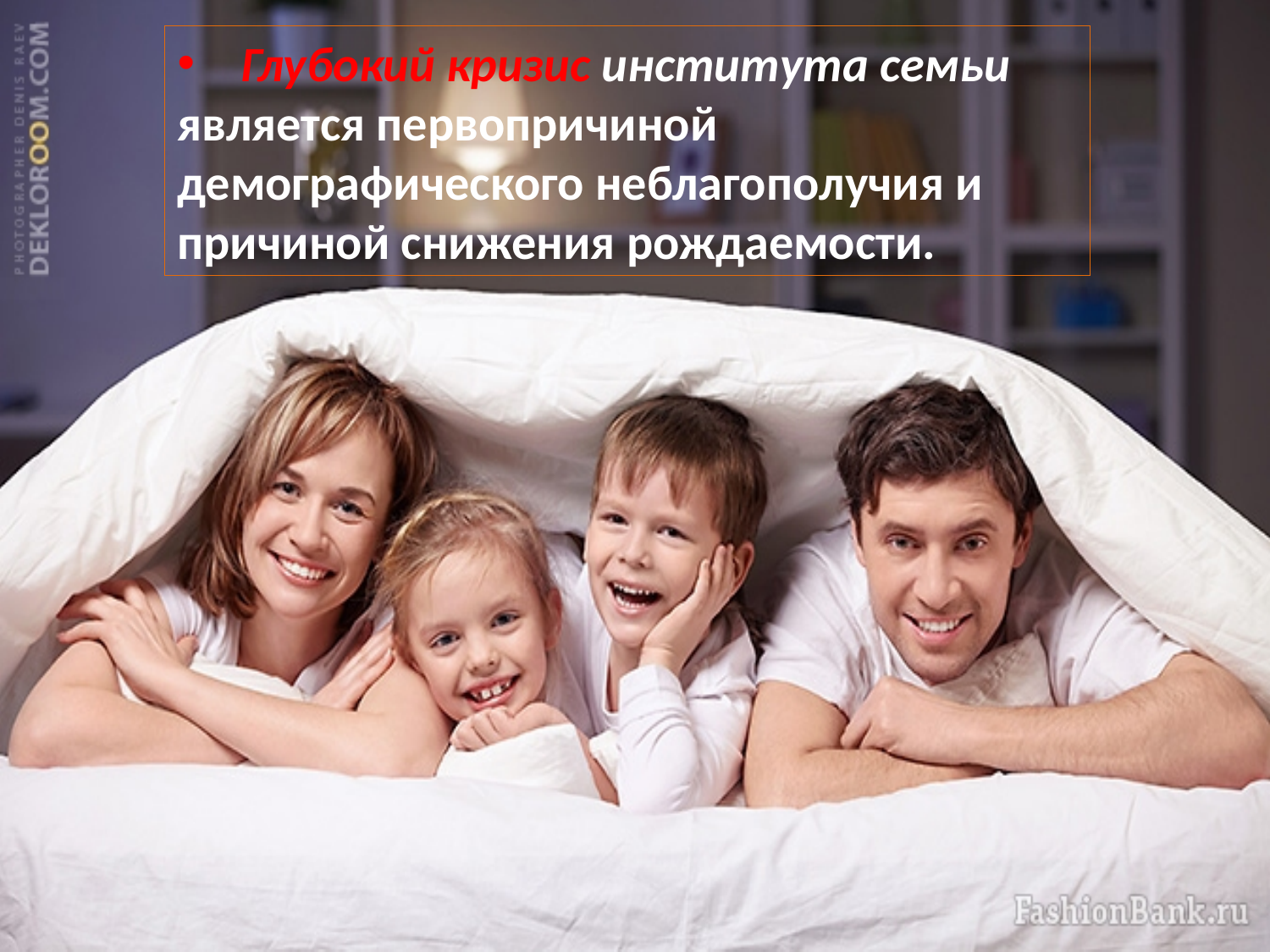

Глубокий кризис института семьи
является первопричиной демографического неблагополучия и причиной снижения рождаемости.